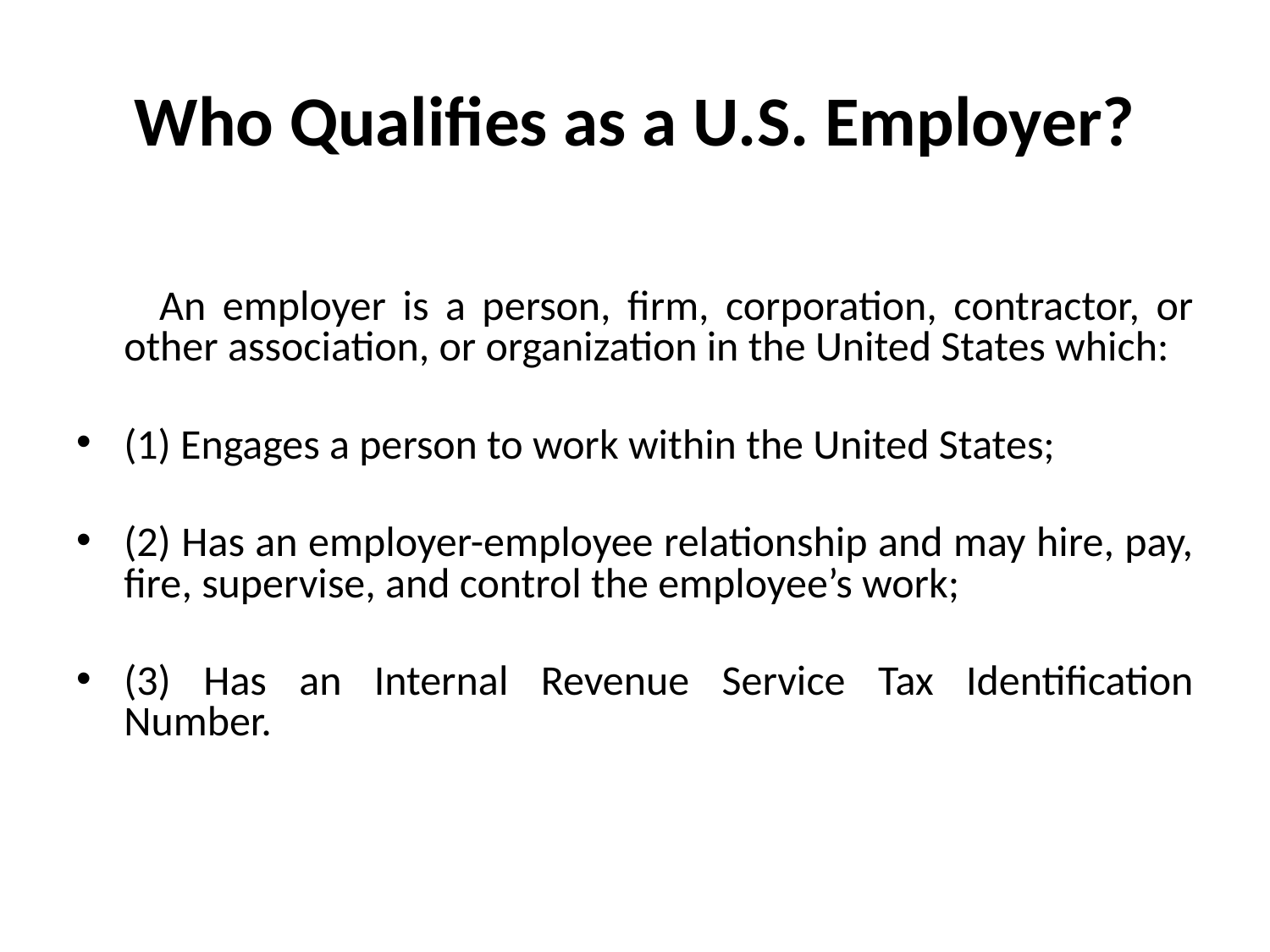

# Who Qualifies as a U.S. Employer?

     An employer is a person, firm, corporation, contractor, or other association, or organization in the United States which:

(1) Engages a person to work within the United States;

(2) Has an employer-employee relationship and may hire, pay, fire, supervise, and control the employee’s work;

(3) Has an Internal Revenue Service Tax Identification Number.